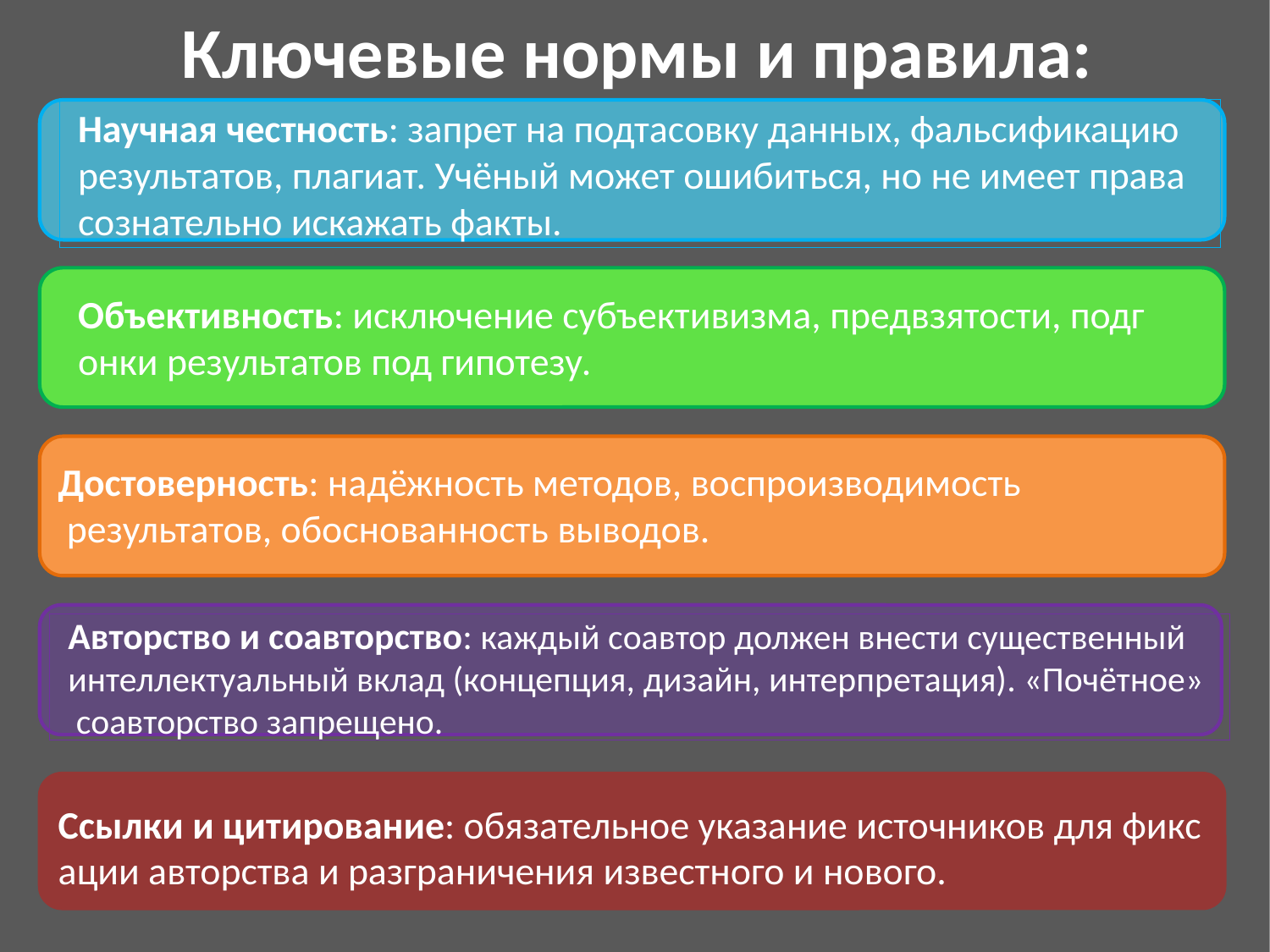

# Ключевые нормы и правила:
Научная честность: запрет на подтасовку данных, фальсификацию результатов, плагиат. Учёный может ошибиться, но не имеет права сознательно искажать факты.

Объективность: исключение субъективизма, предвзятости, подгонки результатов под гипотезу.
Достоверность: надёжность методов, воспроизводимость   результатов, обоснованность выводов.

Авторство и соавторство: каждый соавтор должен внести существенный интеллектуальный вклад (концепция, дизайн, интерпретация). «Почётное» соавторство запрещено.

Ссылки и цитирование: обязательное указание источников для фиксации авторства и разграничения известного и нового.